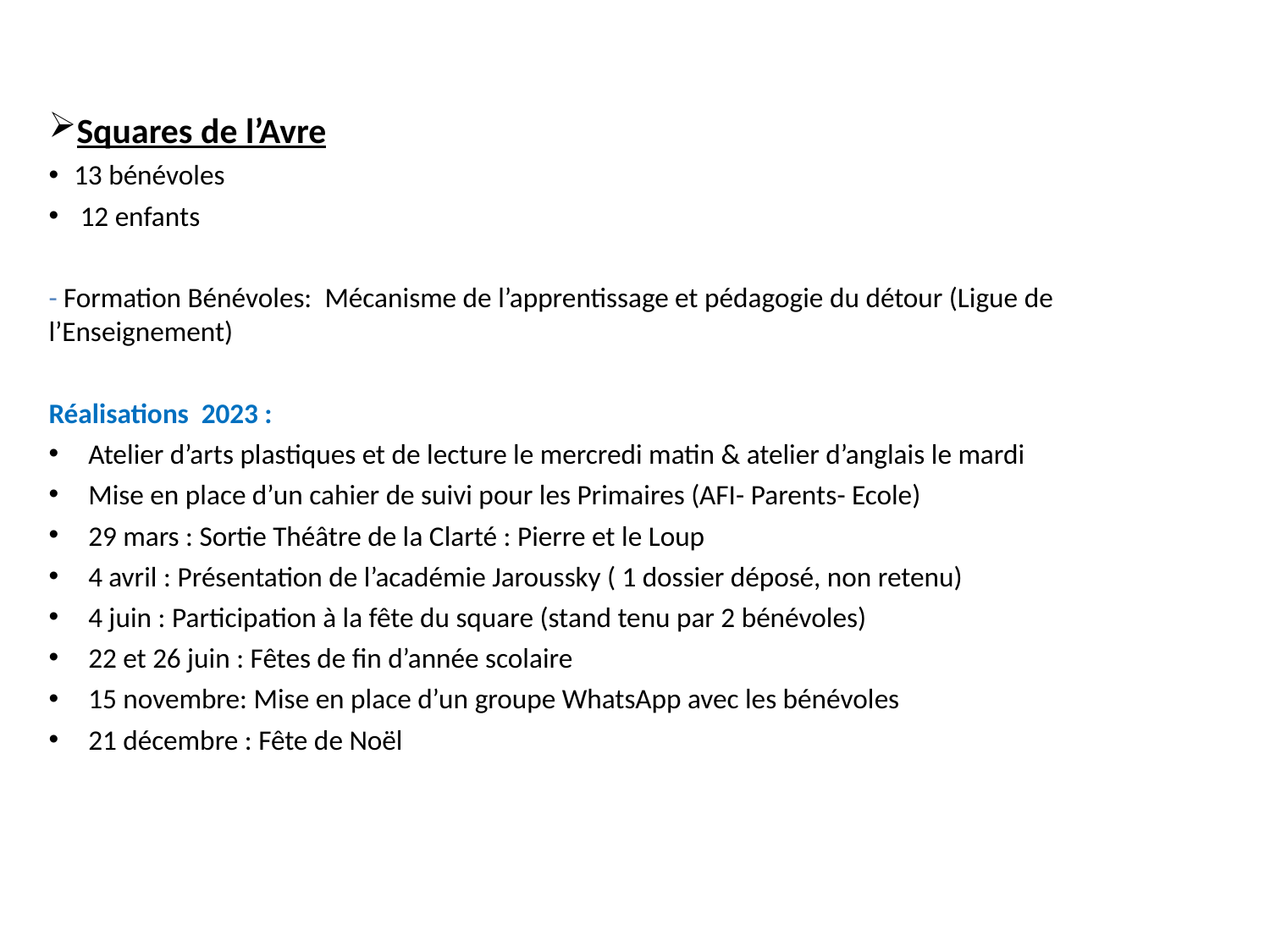

Squares de l’Avre
13 bénévoles
 12 enfants

- Formation Bénévoles:  Mécanisme de l’apprentissage et pédagogie du détour (Ligue de l’Enseignement)

Réalisations  2023 :
Atelier d’arts plastiques et de lecture le mercredi matin & atelier d’anglais le mardi
Mise en place d’un cahier de suivi pour les Primaires (AFI- Parents- Ecole)
29 mars : Sortie Théâtre de la Clarté : Pierre et le Loup
4 avril : Présentation de l’académie Jaroussky ( 1 dossier déposé, non retenu)
4 juin : Participation à la fête du square (stand tenu par 2 bénévoles)
22 et 26 juin : Fêtes de fin d’année scolaire
15 novembre: Mise en place d’un groupe WhatsApp avec les bénévoles
21 décembre : Fête de Noël